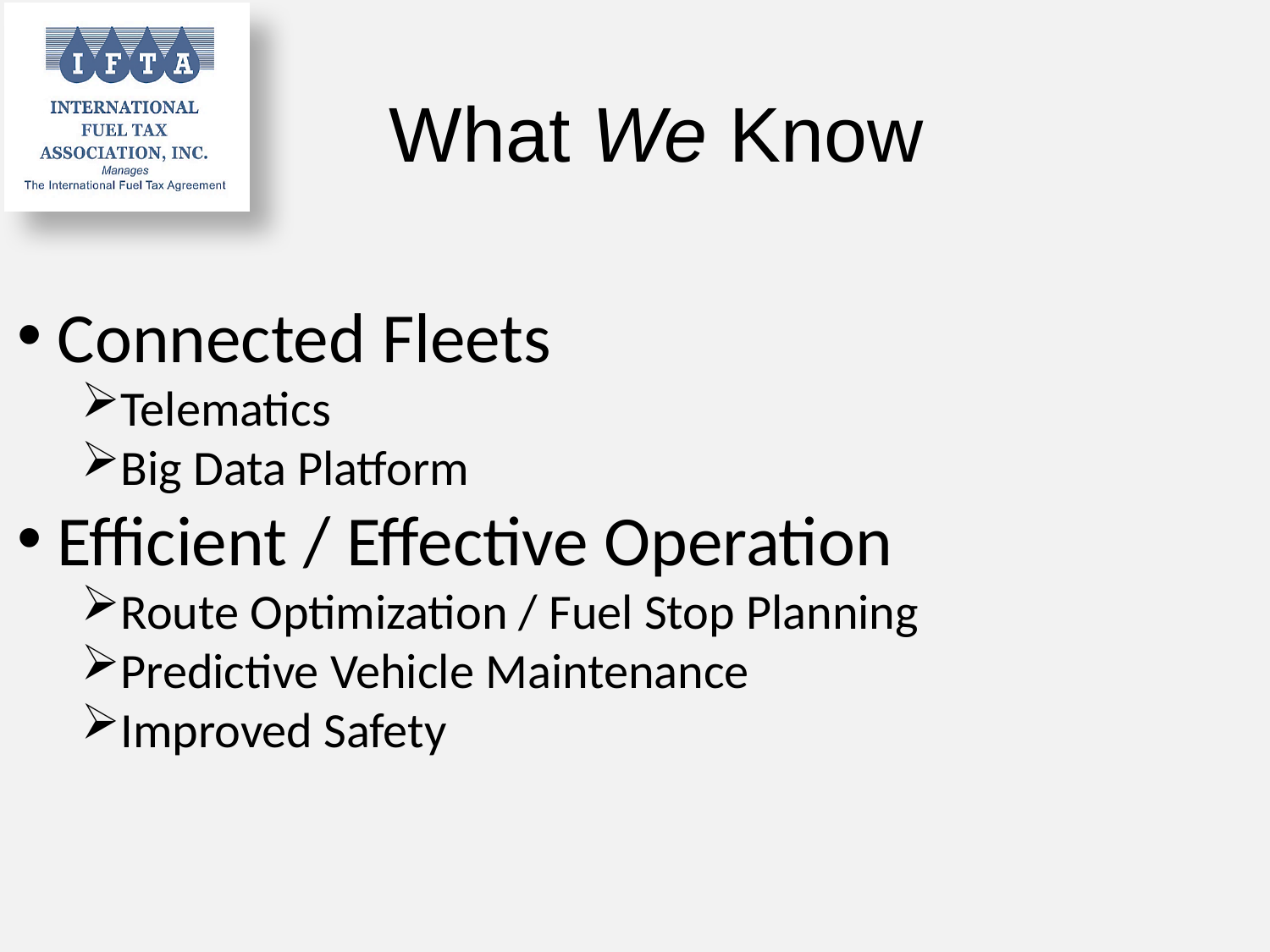

# What We Know
Connected Fleets
Telematics
Big Data Platform
Efficient / Effective Operation
Route Optimization / Fuel Stop Planning
Predictive Vehicle Maintenance
Improved Safety